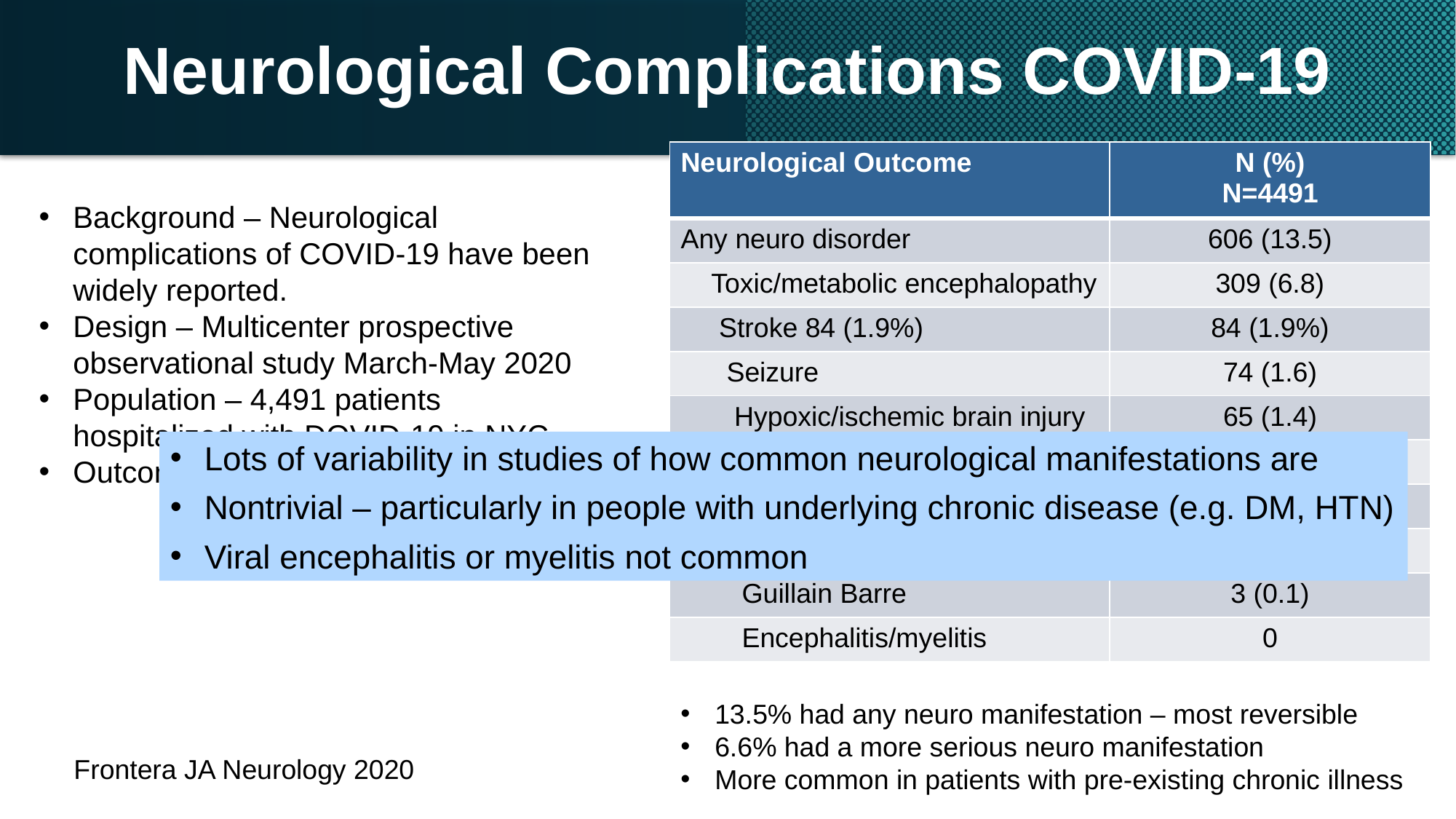

# Neurological Complications COVID-19
| Neurological Outcome | N (%) N=4491 |
| --- | --- |
| Any neuro disorder | 606 (13.5) |
| Toxic/metabolic encephalopathy | 309 (6.8) |
| Stroke 84 (1.9%) | 84 (1.9%) |
| Seizure | 74 (1.6) |
| Hypoxic/ischemic brain injury | 65 (1.4) |
| Movement d/o | 41 (0.9) |
| Neuropathy | 35 (0.8) |
| Myopathy | 21 (0.5) |
| Guillain Barre | 3 (0.1) |
| Encephalitis/myelitis | 0 |
Background – Neurological complications of COVID-19 have been widely reported.
Design – Multicenter prospective observational study March-May 2020
Population – 4,491 patients hospitalized with DOVID-19 in NYC
Outcome: Neuro complications
Lots of variability in studies of how common neurological manifestations are
Nontrivial – particularly in people with underlying chronic disease (e.g. DM, HTN)
Viral encephalitis or myelitis not common
13.5% had any neuro manifestation – most reversible
6.6% had a more serious neuro manifestation
More common in patients with pre-existing chronic illness
Frontera JA Neurology 2020